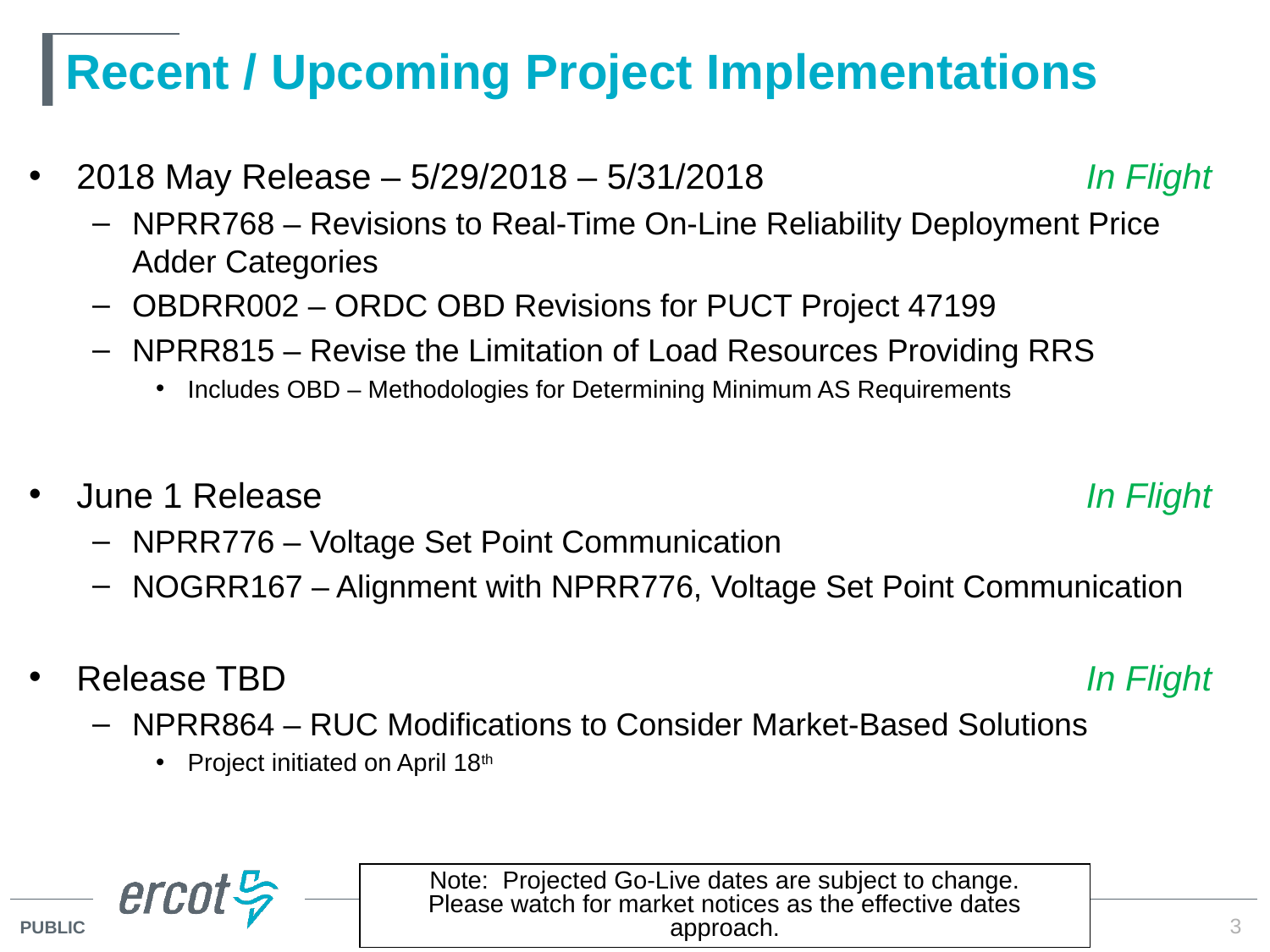

# Recent / Upcoming Project Implementations
2018 May Release – 5/29/2018 – 5/31/2018 	 In Flight
NPRR768 – Revisions to Real-Time On-Line Reliability Deployment Price Adder Categories
OBDRR002 – ORDC OBD Revisions for PUCT Project 47199
NPRR815 – Revise the Limitation of Load Resources Providing RRS
Includes OBD – Methodologies for Determining Minimum AS Requirements

June 1 Release	 In Flight
NPRR776 – Voltage Set Point Communication
NOGRR167 – Alignment with NPRR776, Voltage Set Point Communication

Release TBD	 In Flight
NPRR864 – RUC Modifications to Consider Market-Based Solutions
Project initiated on April 18th

Note:  Projected Go-Live dates are subject to change.
Please watch for market notices as the effective dates approach.
3